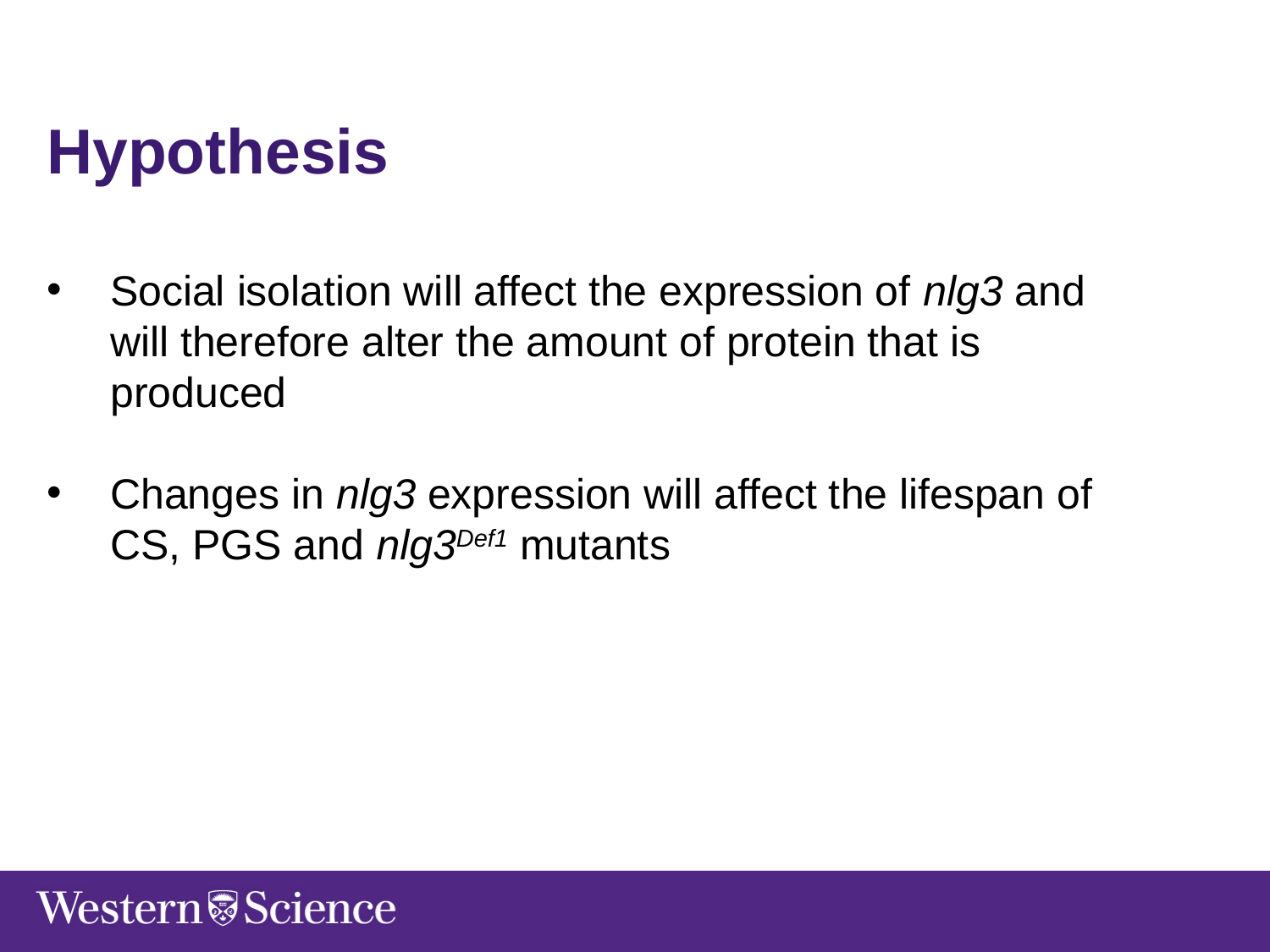

Hypothesis

Social isolation will affect the expression of nlg3 and will therefore alter the amount of protein that is produced

Changes in nlg3 expression will affect the lifespan of CS, PGS and nlg3Def1 mutants